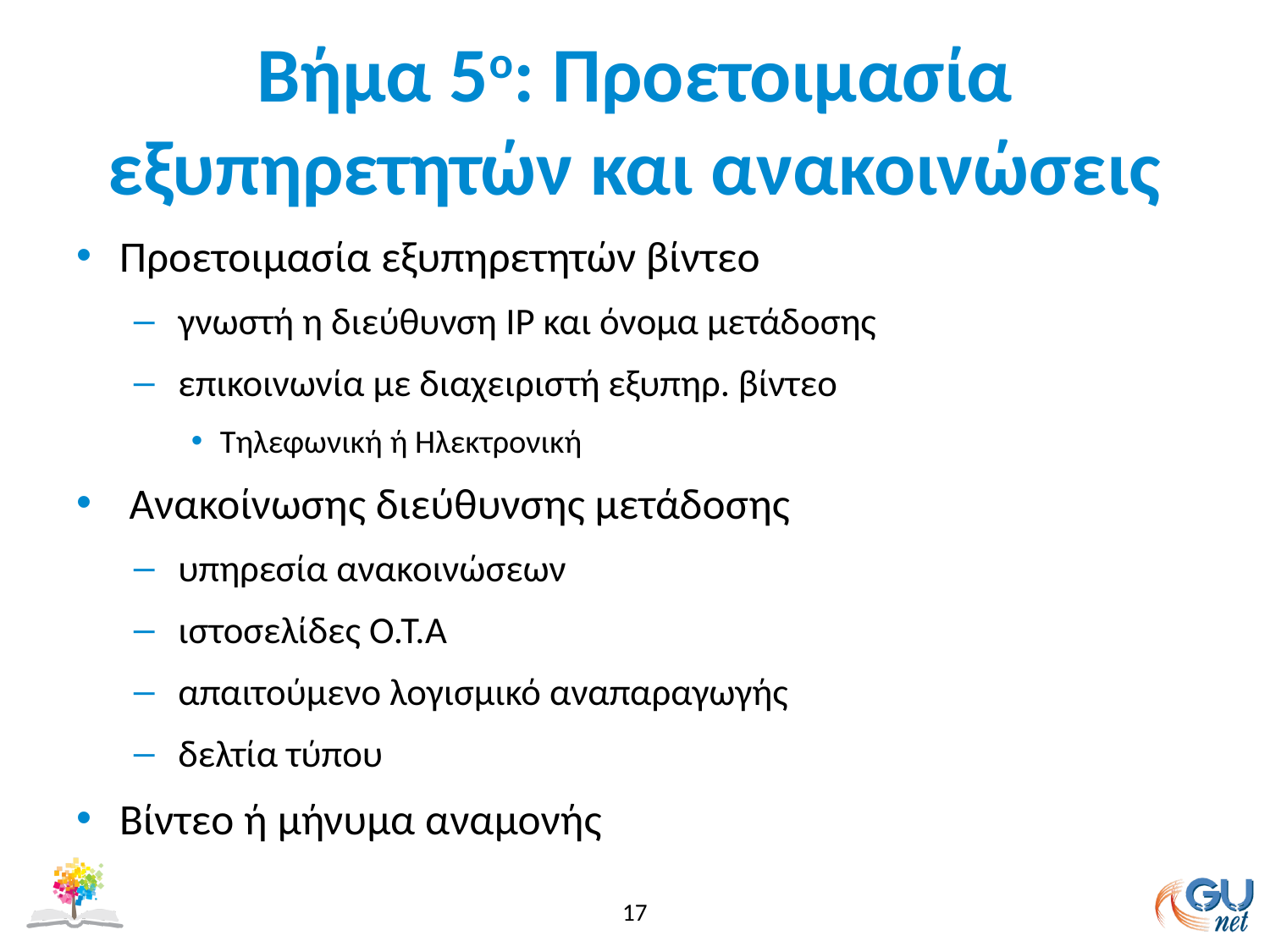

# Βήμα 5ο: Προετοιμασία εξυπηρετητών και ανακοινώσεις
Προετοιμασία εξυπηρετητών βίντεο
 γνωστή η διεύθυνση IP και όνομα μετάδοσης
 επικοινωνία με διαχειριστή εξυπηρ. βίντεο
Τηλεφωνική ή Ηλεκτρονική
 Ανακοίνωσης διεύθυνσης μετάδοσης
 υπηρεσία ανακοινώσεων
 ιστοσελίδες Ο.Τ.Α
 απαιτούμενο λογισμικό αναπαραγωγής
 δελτία τύπου
Βίντεο ή μήνυμα αναμονής
17